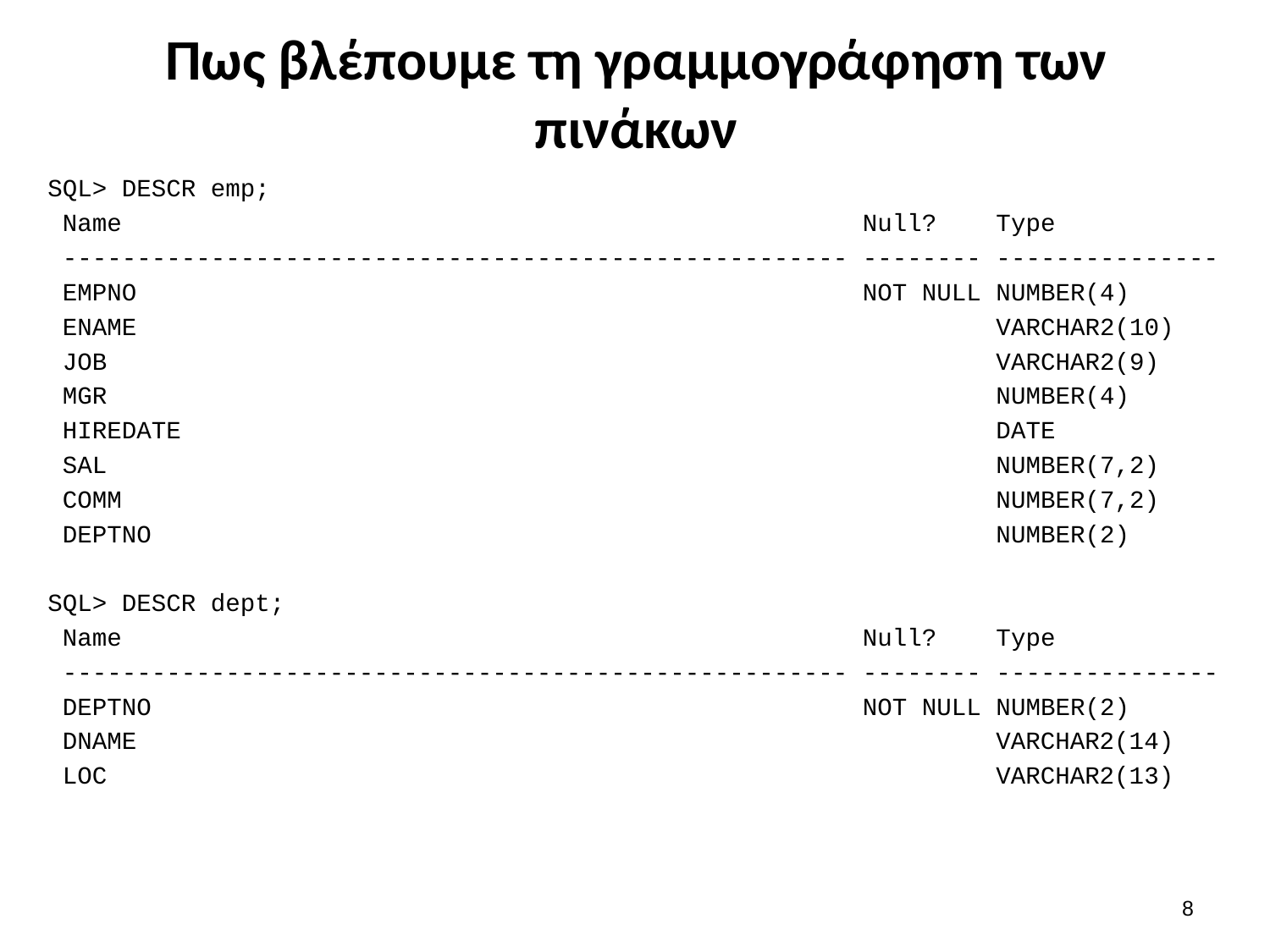

# Πως βλέπουμε τη γραμμογράφηση των πινάκων
SQL> DESCR emp;
 Name                                                  Null?    Type
 ----------------------------------------------------- -------- ---------------
 EMPNO                                                 NOT NULL NUMBER(4)
 ENAME                                                          VARCHAR2(10)
 JOB                                                            VARCHAR2(9)
 MGR                                                            NUMBER(4)
 HIREDATE                                                       DATE
 SAL                                                            NUMBER(7,2)
 COMM                                                           NUMBER(7,2)
 DEPTNO                                                         NUMBER(2)

SQL> DESCR dept;
 Name                                                  Null?    Type
 ----------------------------------------------------- -------- ---------------
 DEPTNO                                                NOT NULL NUMBER(2)
 DNAME                                                          VARCHAR2(14)
 LOC                                                            VARCHAR2(13)

8